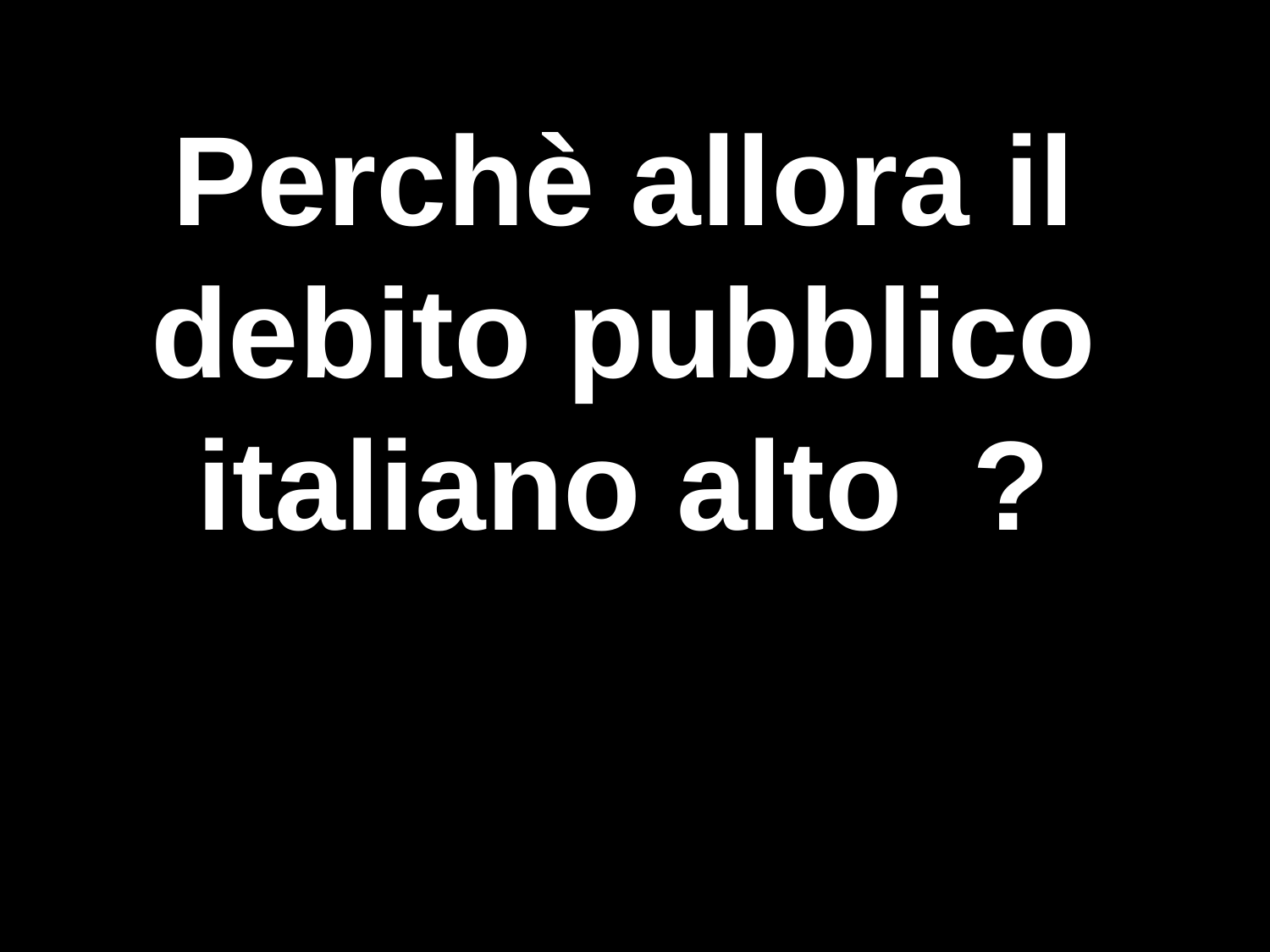

#
Perchè allora il debito pubblico italiano alto  ?